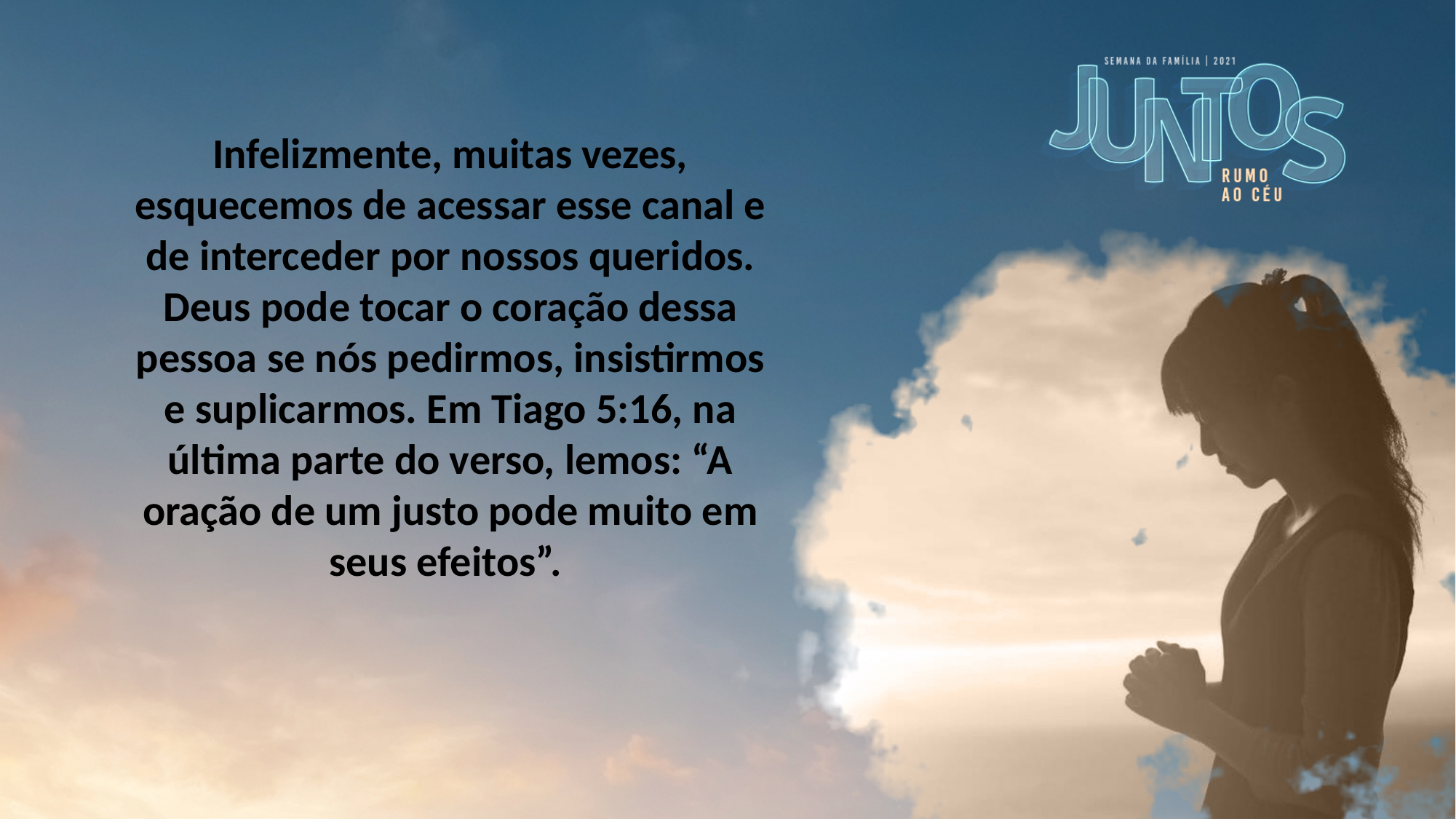

Infelizmente, muitas vezes, esquecemos de acessar esse canal e de interceder por nossos queridos. Deus pode tocar o coração dessa pessoa se nós pedirmos, insistirmos e suplicarmos. Em Tiago 5:16, na última parte do verso, lemos: “A oração de um justo pode muito em seus efeitos”.